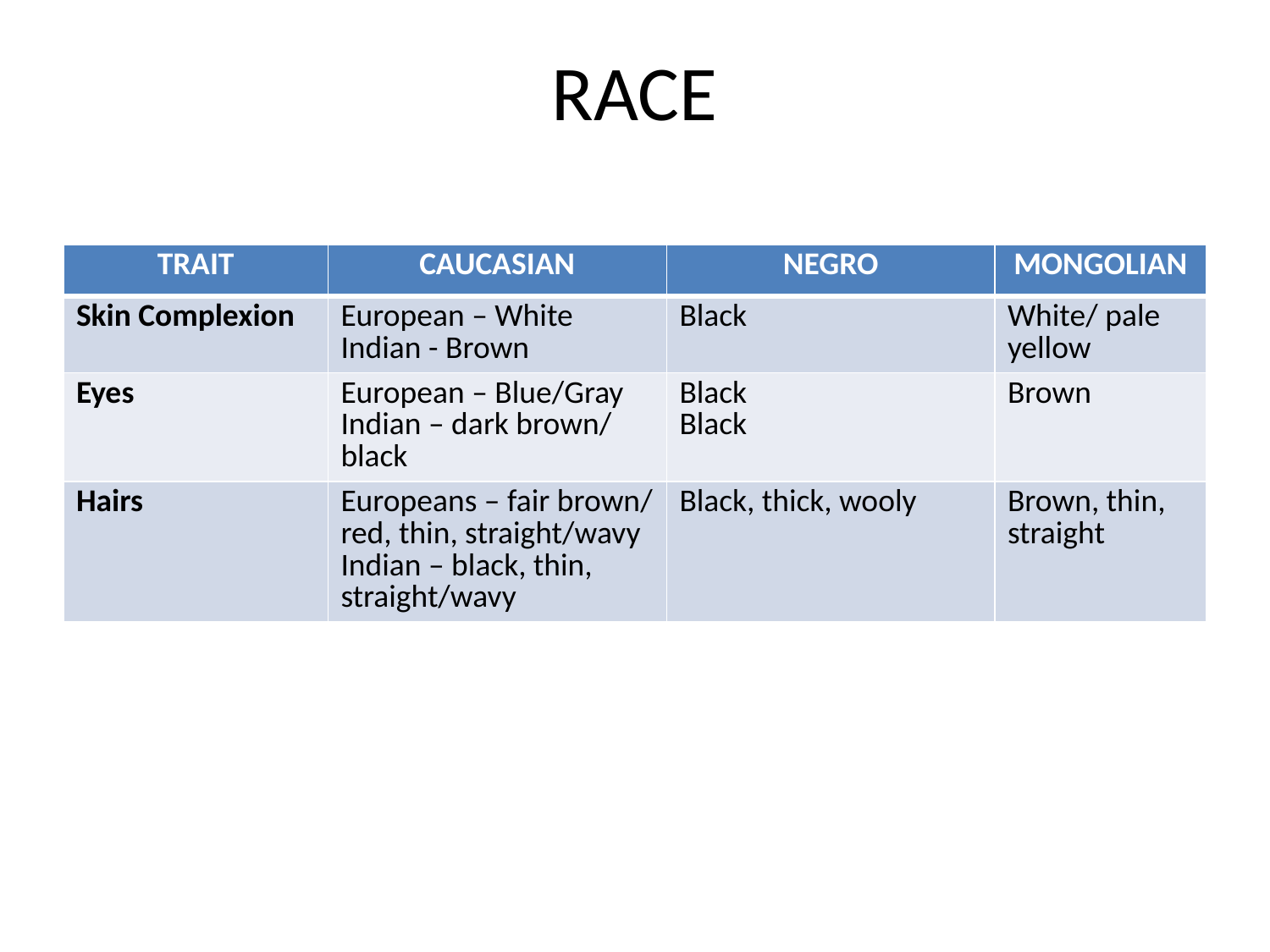

# RACE
| TRAIT | CAUCASIAN | NEGRO | MONGOLIAN |
| --- | --- | --- | --- |
| Skin Complexion | European – White Indian - Brown | Black | White/ pale yellow |
| Eyes | European – Blue/Gray Indian – dark brown/ black | Black Black | Brown |
| Hairs | Europeans – fair brown/ red, thin, straight/wavy Indian – black, thin, straight/wavy | Black, thick, wooly | Brown, thin, straight |